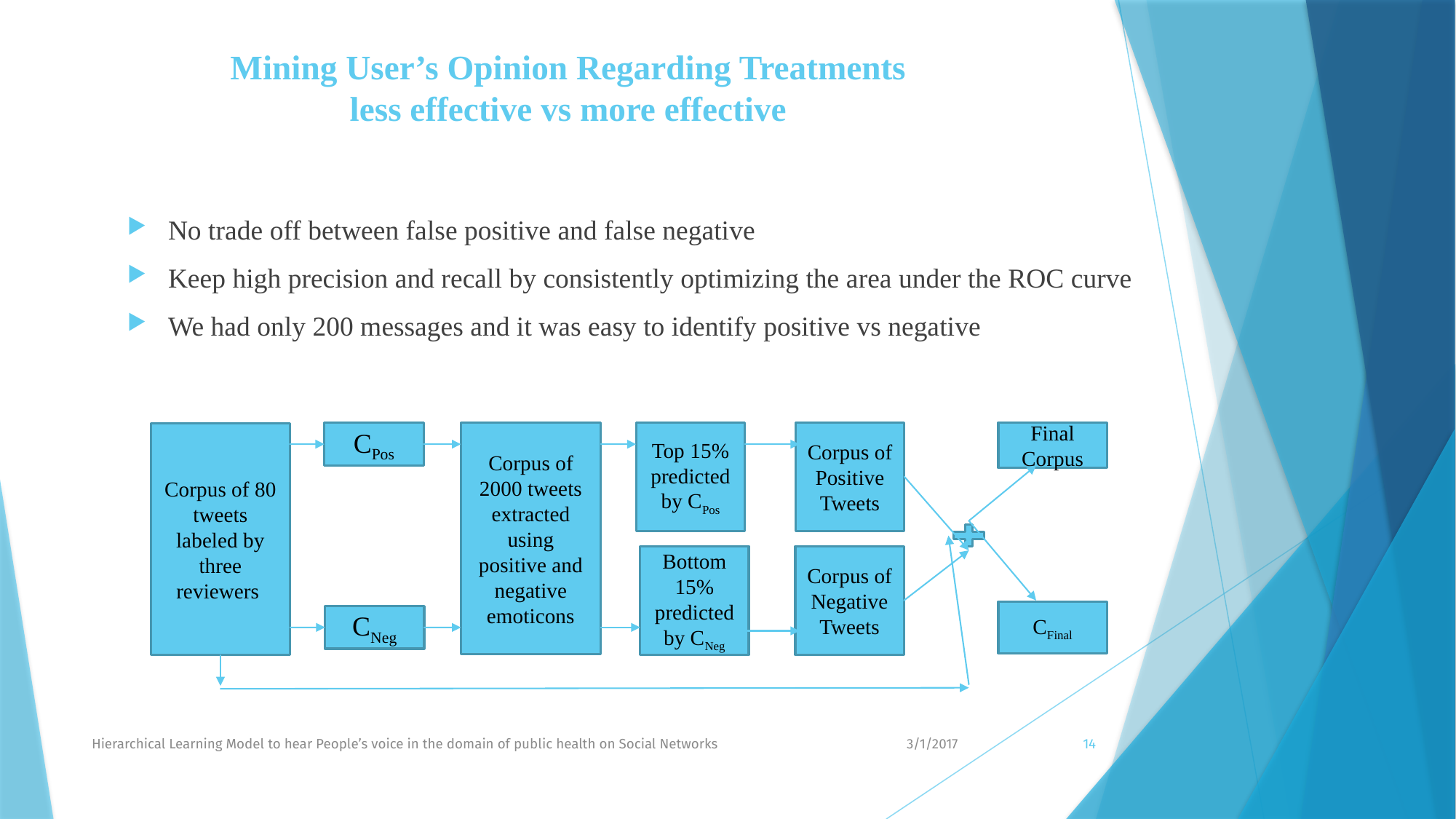

# Mining User’s Opinion Regarding Treatments less effective vs more effective
No trade off between false positive and false negative
Keep high precision and recall by consistently optimizing the area under the ROC curve
We had only 200 messages and it was easy to identify positive vs negative
Corpus of 2000 tweets extracted using positive and negative emoticons
Top 15% predicted by CPos
Corpus of Positive Tweets
Final Corpus
CPos
Corpus of 80 tweets labeled by three reviewers

Bottom 15% predicted by CNeg
Corpus of Negative Tweets
CFinal
CNeg
Hierarchical Learning Model to hear People’s voice in the domain of public health on Social Networks
3/1/2017
14